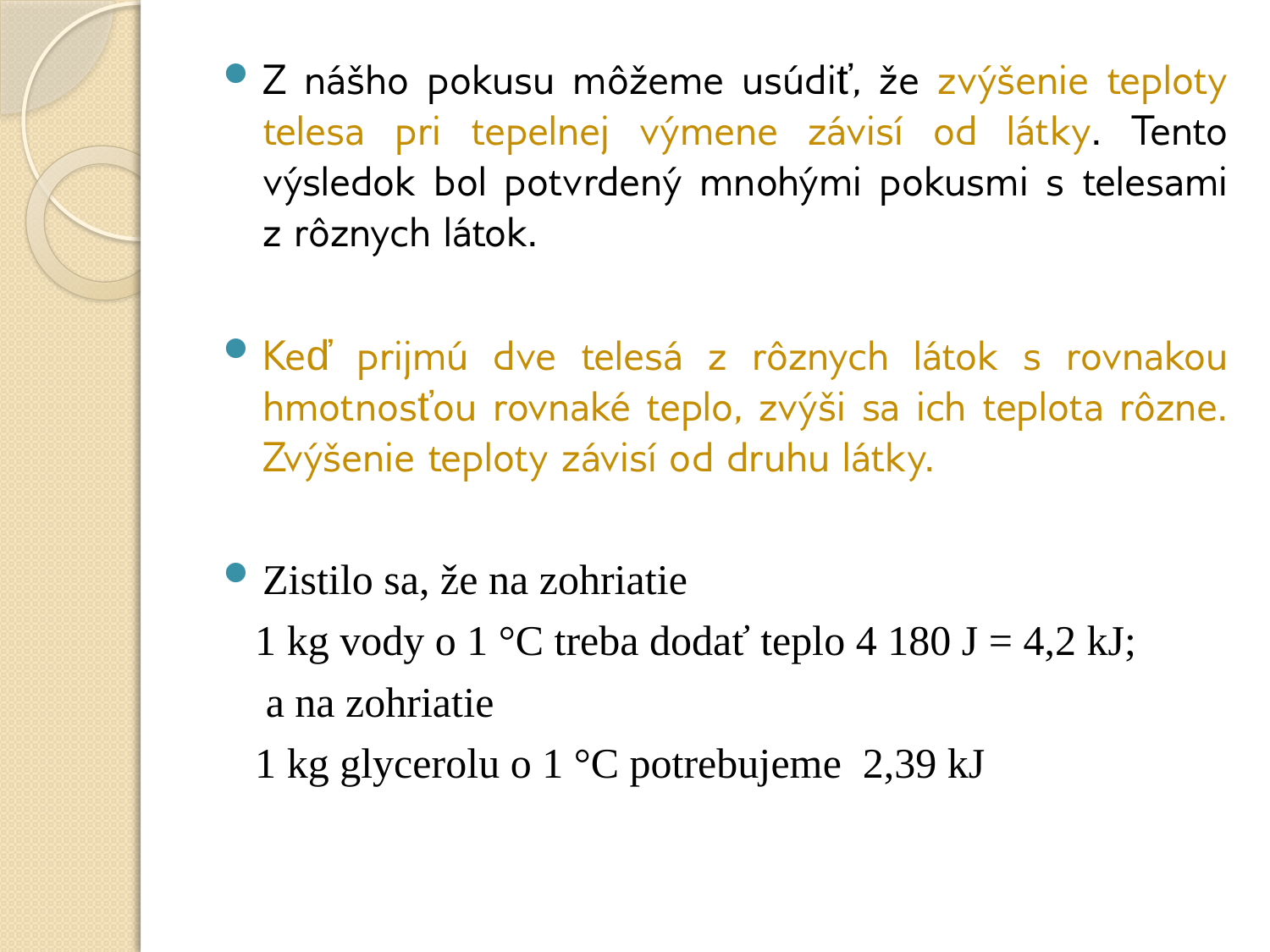

Z nášho pokusu môžeme usúdiť, že zvýšenie teploty telesa pri tepelnej výmene závisí od látky. Tento výsledok bol potvrdený mnohými pokusmi s telesami z rôznych látok.

Keď prijmú dve telesá z rôznych látok s rovnakou hmotnosťou rovnaké teplo, zvýši sa ich teplota rôzne. Zvýšenie teploty závisí od druhu látky.

Zistilo sa, že na zohriatie
   1 kg vody o 1 °C treba dodať teplo 4 180 J = 4,2 kJ;
    a na zohriatie
   1 kg glycerolu o 1 °C potrebujeme  2,39 kJ